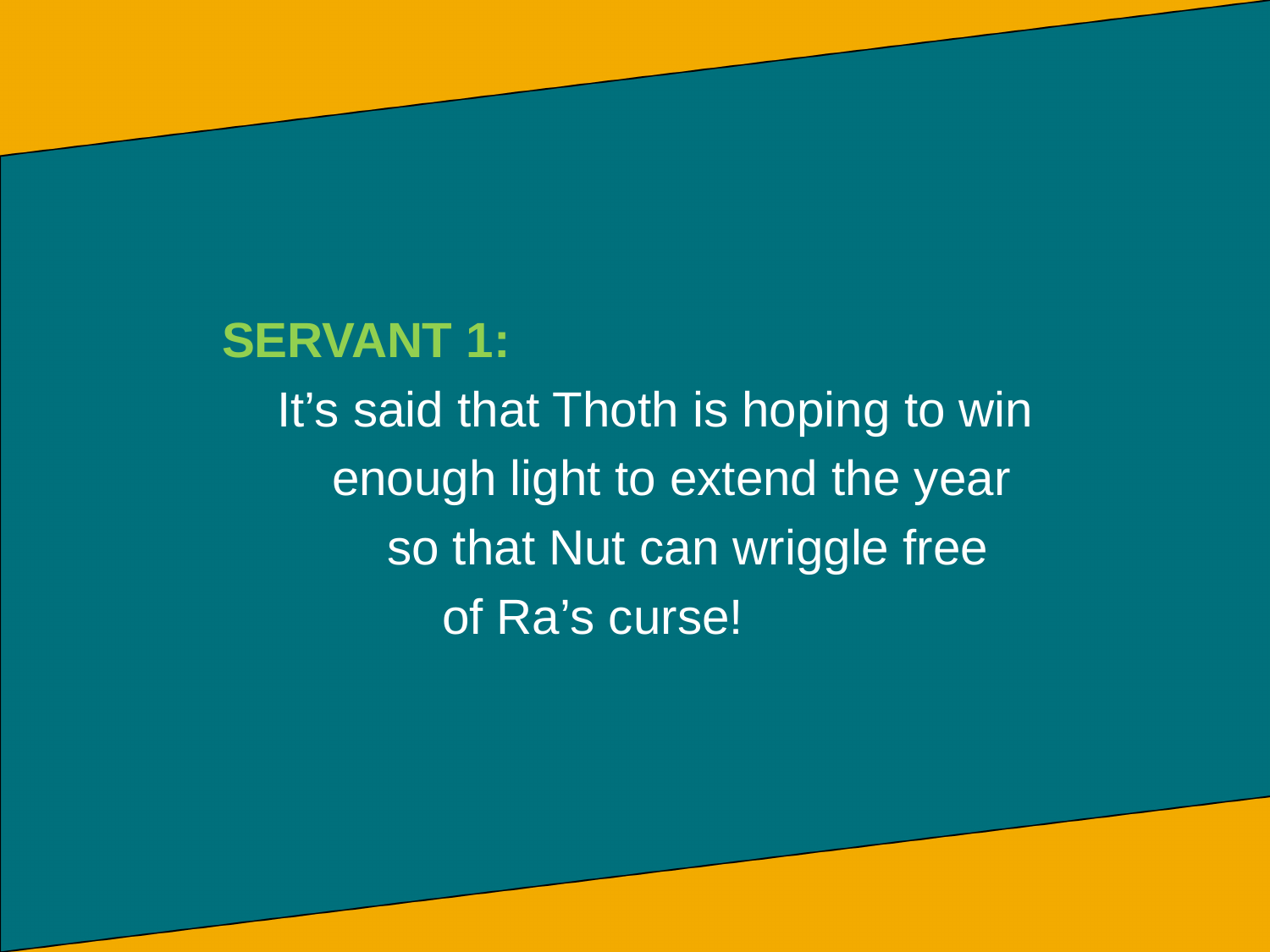

SERVANT 1:
    It’s said that Thoth is hoping to win
        enough light to extend the year
            so that Nut can wriggle free
                of Ra’s curse!